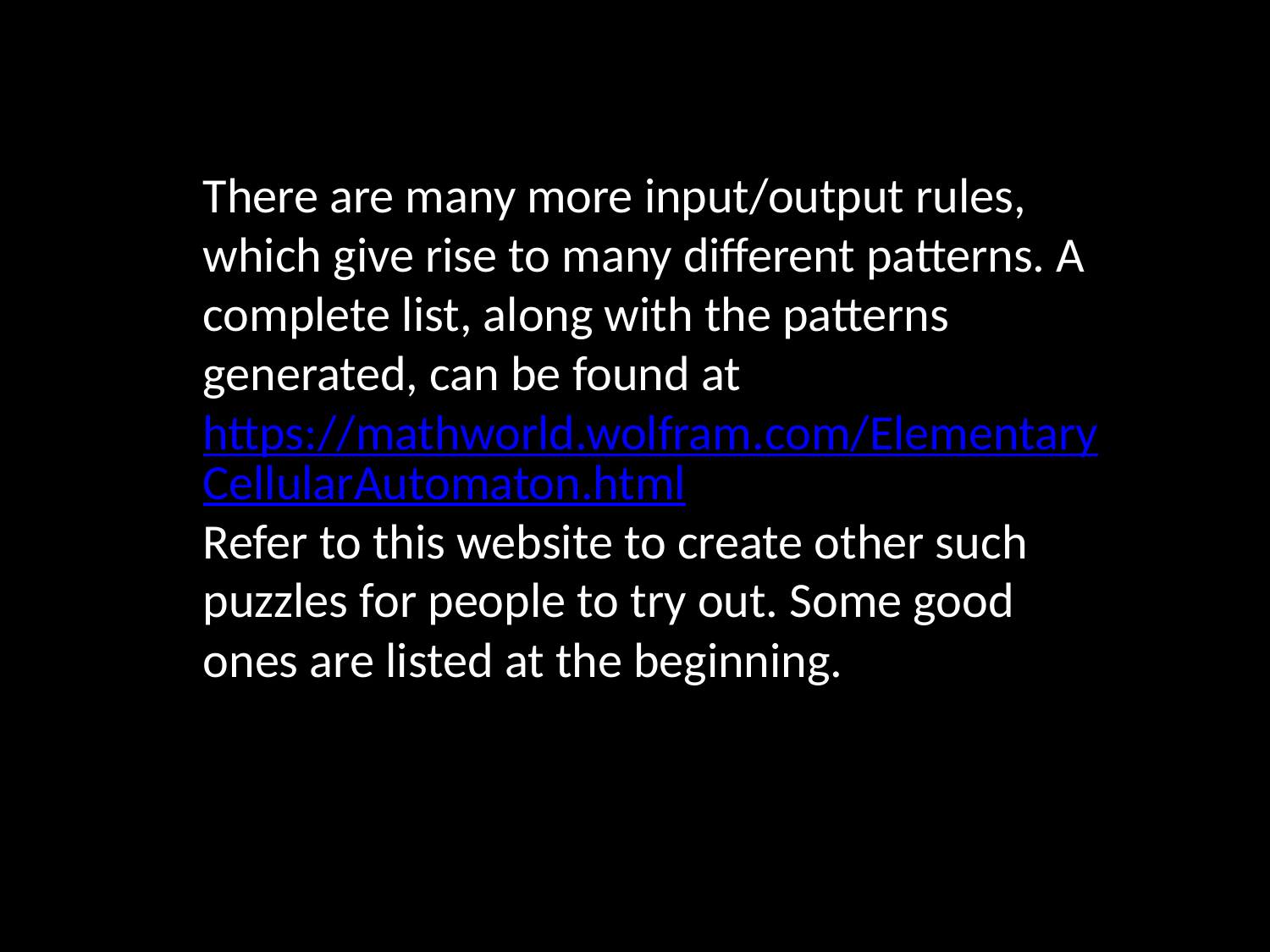

There are many more input/output rules, which give rise to many different patterns. A complete list, along with the patterns generated, can be found at https://mathworld.wolfram.com/ElementaryCellularAutomaton.html
Refer to this website to create other such puzzles for people to try out. Some good ones are listed at the beginning.